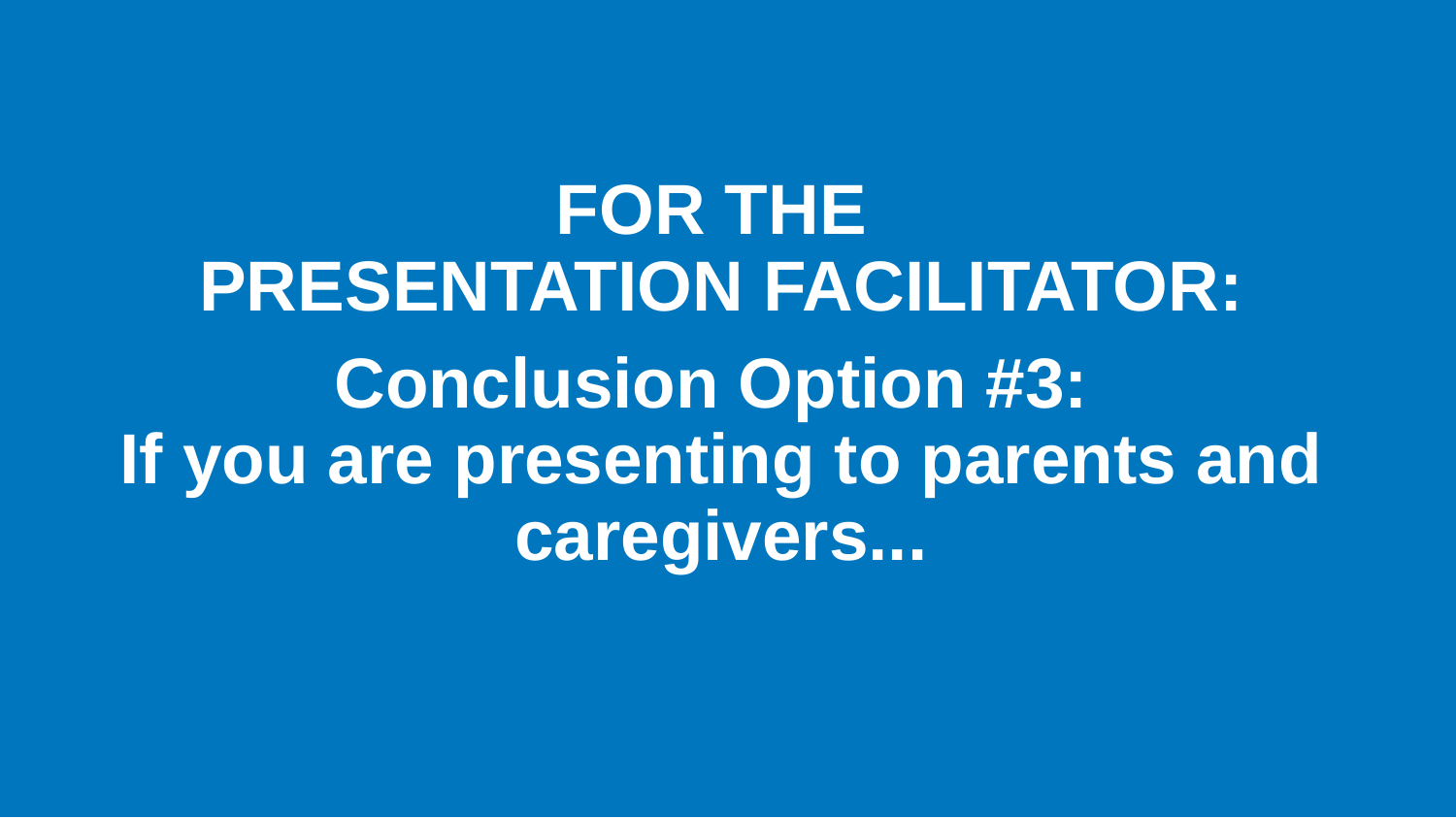

FOR THE
PRESENTATION FACILITATOR:
Conclusion Option #3:
If you are presenting to parents and caregivers...